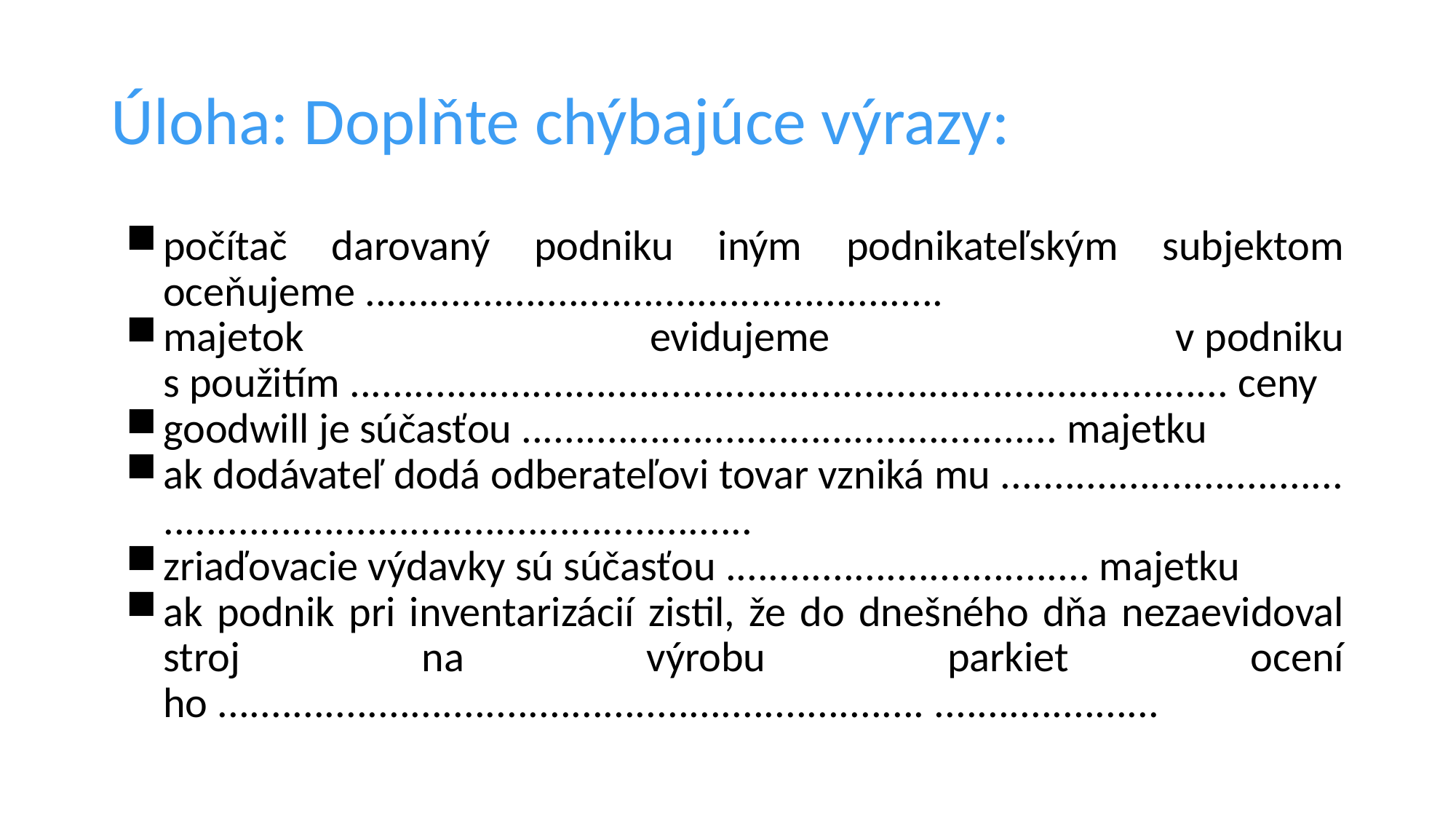

# Úloha: Doplňte chýbajúce výrazy:
počítač darovaný podniku iným podnikateľským subjektom oceňujeme ......................................................
majetok evidujeme v podniku s použitím .................................................................................. ceny
goodwill je súčasťou .................................................. majetku
ak dodávateľ dodá odberateľovi tovar vzniká mu ................................ .......................................................
zriaďovacie výdavky sú súčasťou .................................. majetku
ak podnik pri inventarizácií zistil, že do dnešného dňa nezaevidoval stroj na výrobu parkiet ocení ho .................................................................. .....................